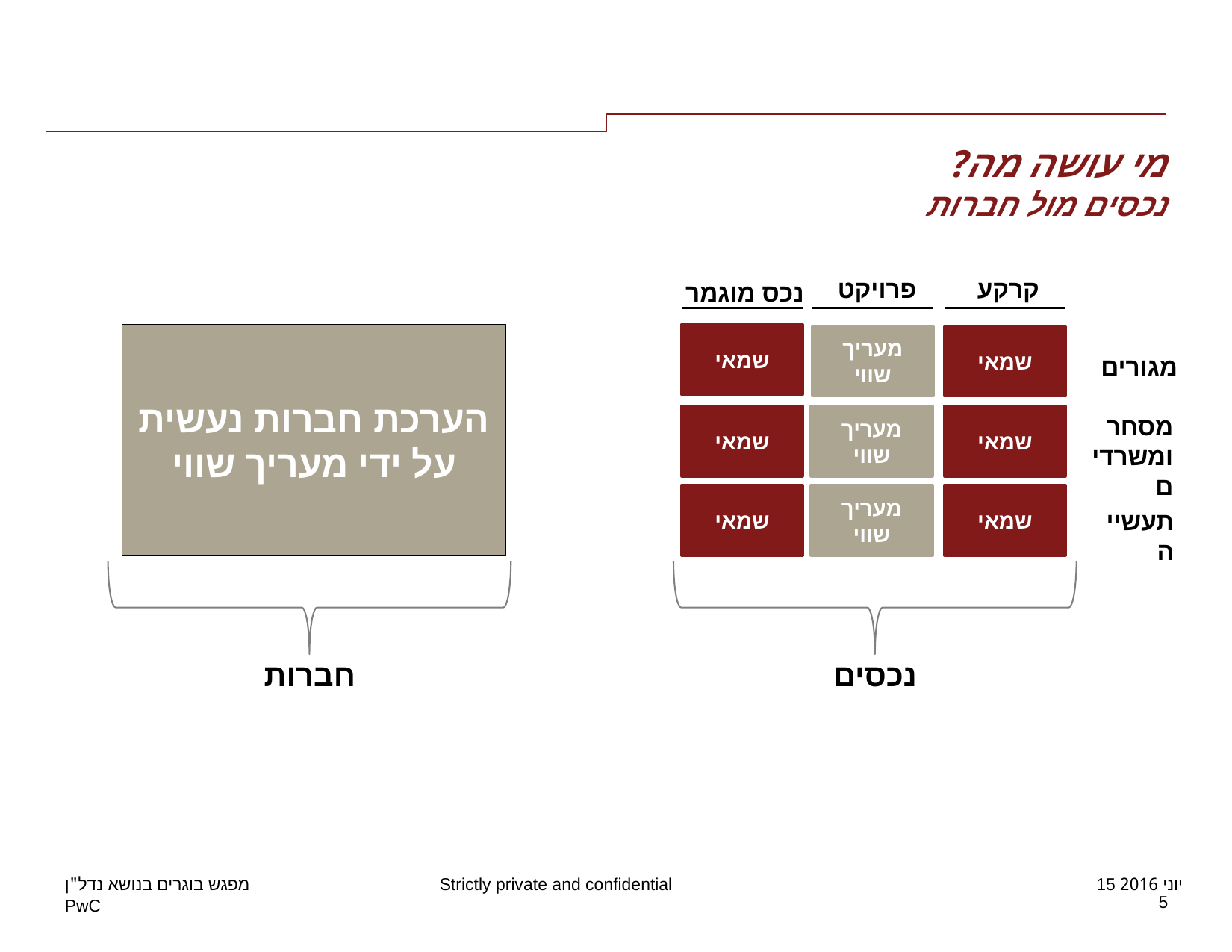

מי עושה מה?
נכסים מול חברות
פרויקט
קרקע
נכס מוגמר
הערכת חברות נעשית על ידי מעריך שווי
שמאי
מעריך שווי
שמאי
מגורים

שמאי
מעריך שווי
שמאי
מסחר ומשרדים
שמאי
מעריך שווי
שמאי
תעשייה
חברות
נכסים
מפגש בוגרים בנושא נדל"ן
5